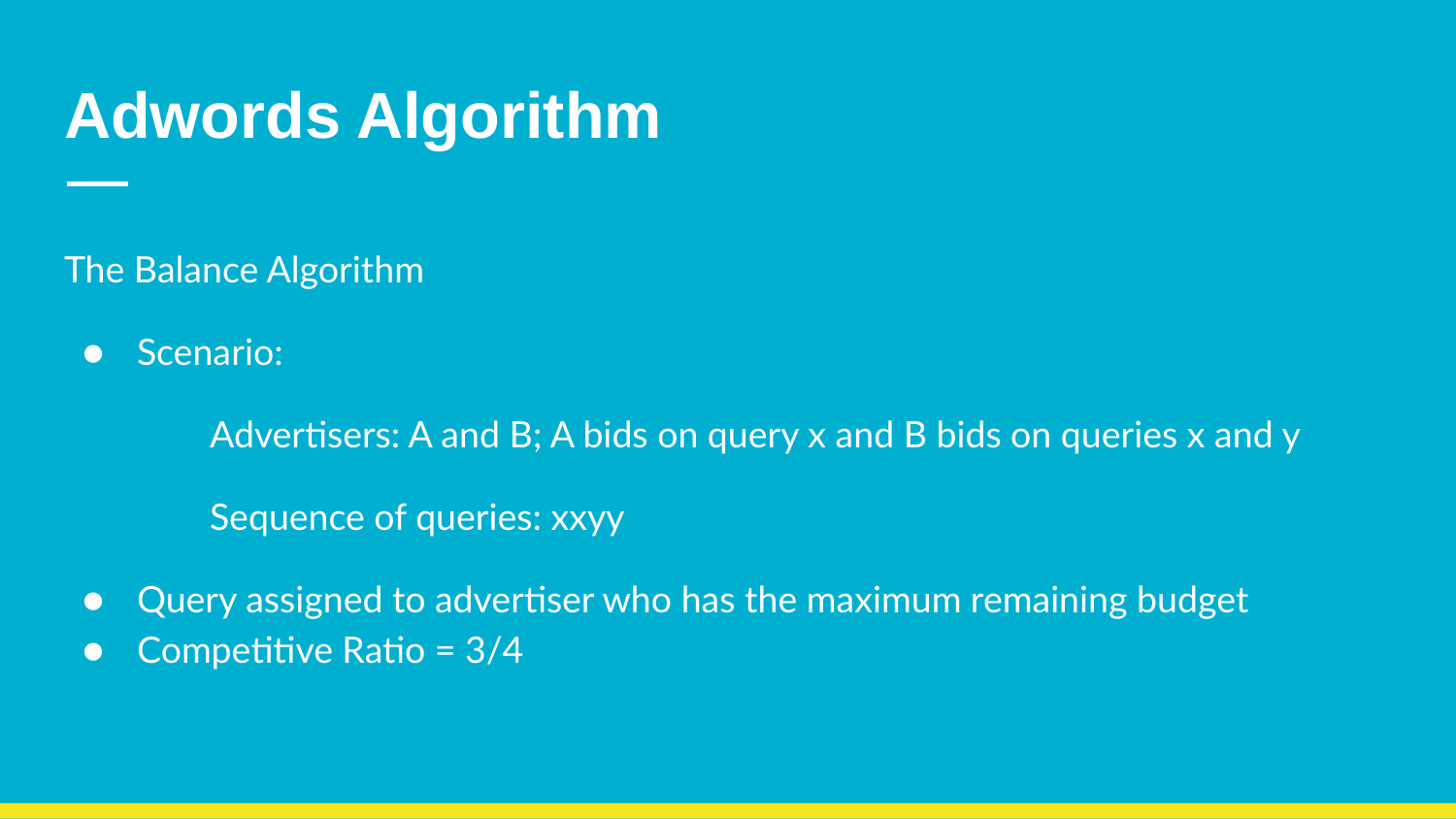

# Adwords Algorithm
The Balance Algorithm
Scenario:
	Advertisers: A and B; A bids on query x and B bids on queries x and y
	Sequence of queries: xxyy
Query assigned to advertiser who has the maximum remaining budget
Competitive Ratio = 3/4